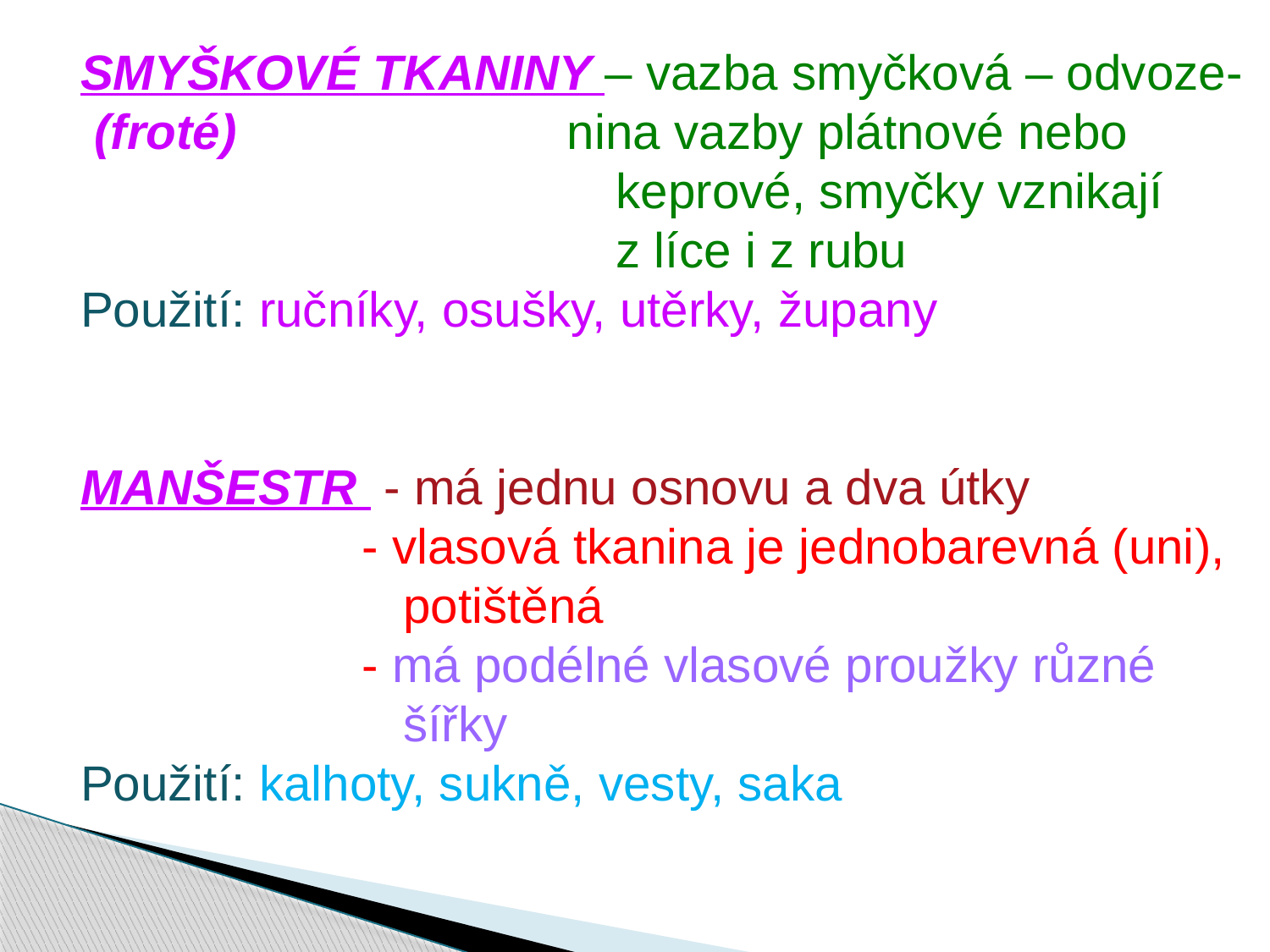

SMYŠKOVÉ TKANINY – vazba smyčková – odvoze-
 (froté)                        nina vazby plátnové nebo
				  keprové, smyčky vznikají
				  z líce i z rubu
Použití: ručníky, osušky, utěrky, župany

MANŠESTR  - má jednu osnovu a dva útky
		  - vlasová tkanina je jednobarevná (uni),
		     potištěná
		  - má podélné vlasové proužky různé
		     šířky
Použití: kalhoty, sukně, vesty, saka